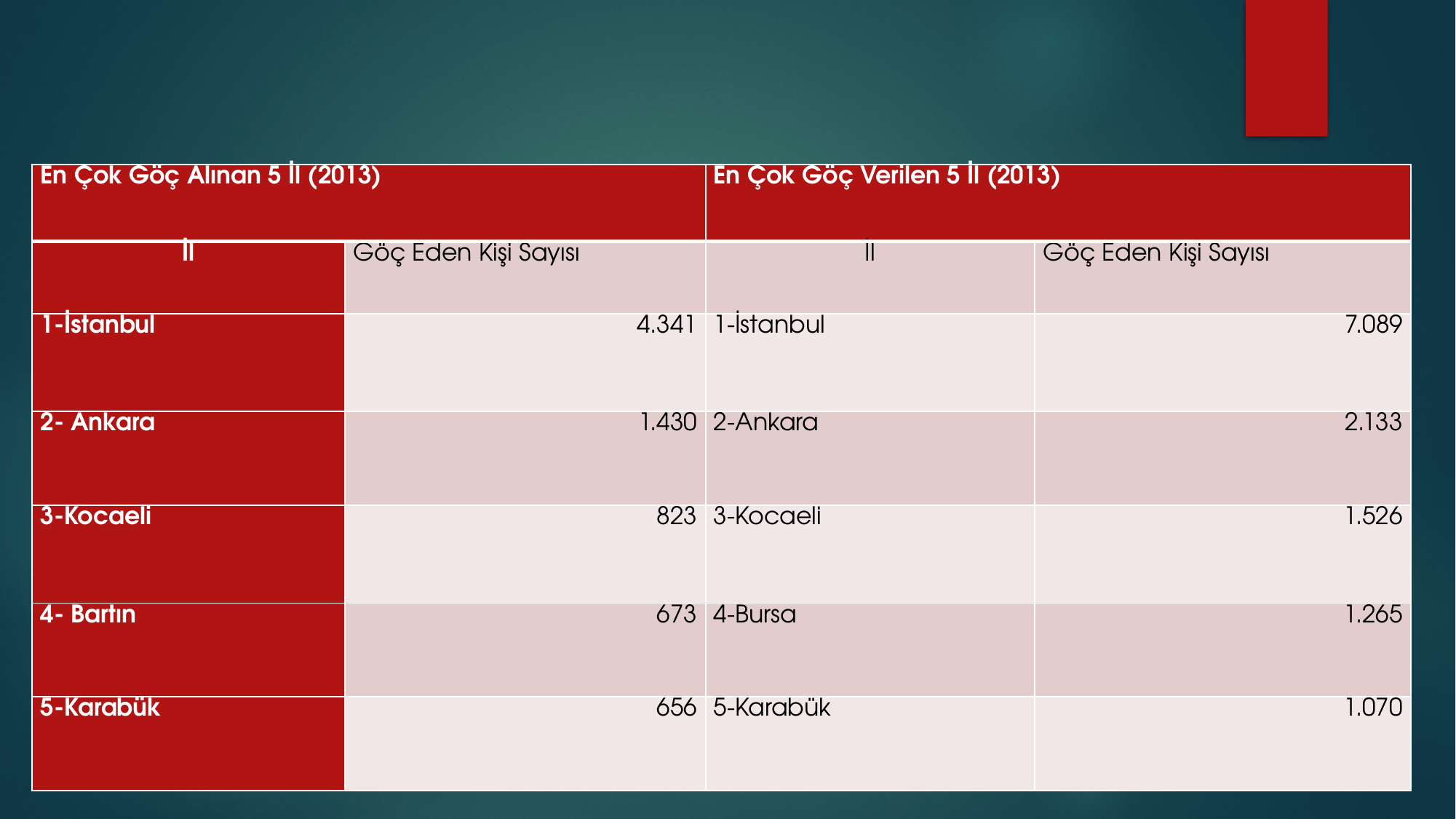

| En Çok Göç Alınan 5 İl (2013) |  | En Çok Göç Verilen 5 İl (2013) |  |
| --- | --- | --- | --- |
| İl | Göç Eden Kişi Sayısı | İl | Göç Eden Kişi Sayısı |
| 1-İstanbul | 4.341 | 1-İstanbul | 7.089 |
| 2- Ankara | 1.430 | 2-Ankara | 2.133 |
| 3-Kocaeli | 823 | 3-Kocaeli | 1.526 |
| 4- Bartın | 673 | 4-Bursa | 1.265 |
| 5-Karabük | 656 | 5-Karabük | 1.070 |